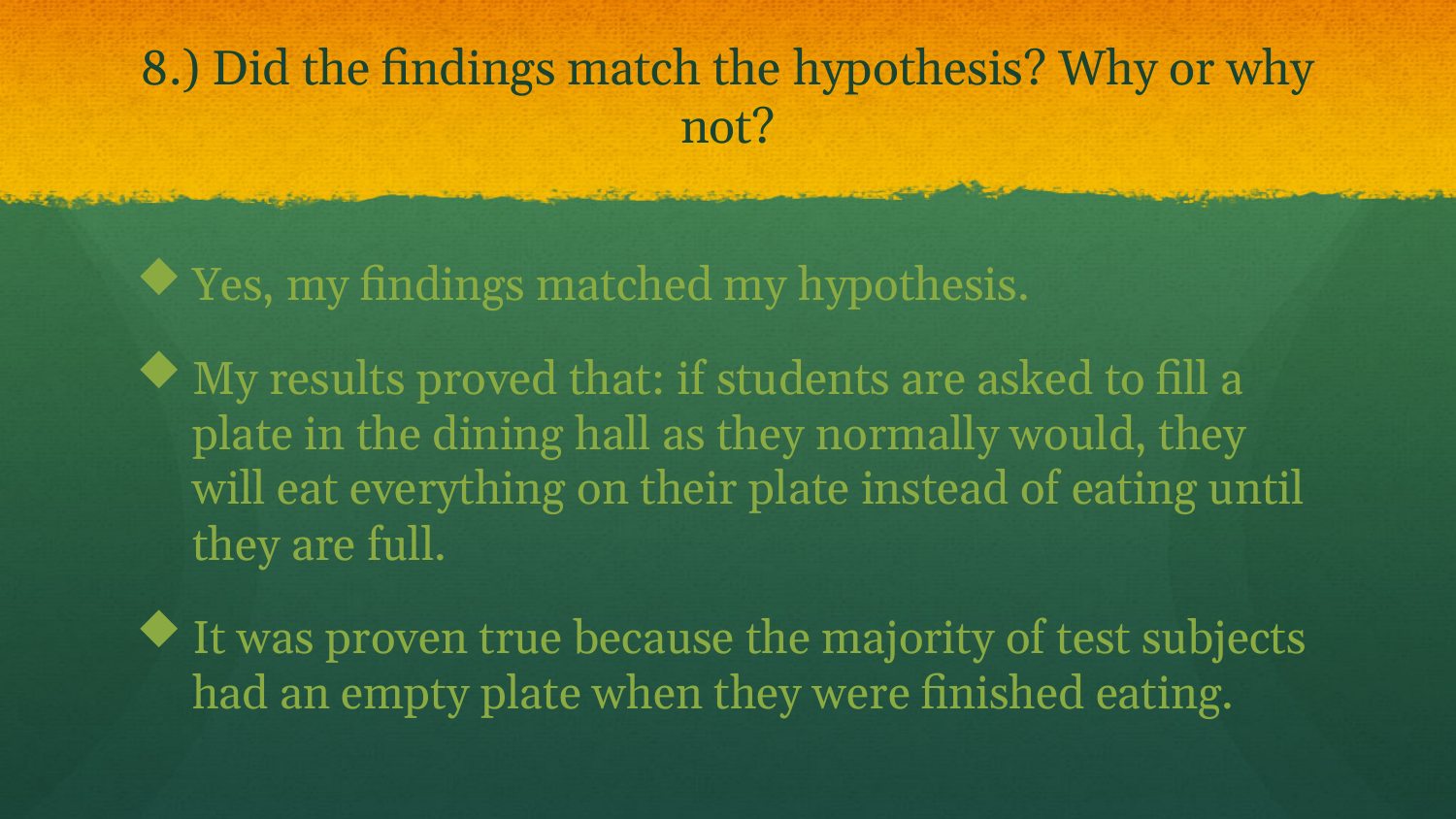

# 8.) Did the findings match the hypothesis? Why or why not?
Yes, my findings matched my hypothesis.
My results proved that: if students are asked to fill a plate in the dining hall as they normally would, they will eat everything on their plate instead of eating until they are full.
It was proven true because the majority of test subjects had an empty plate when they were finished eating.